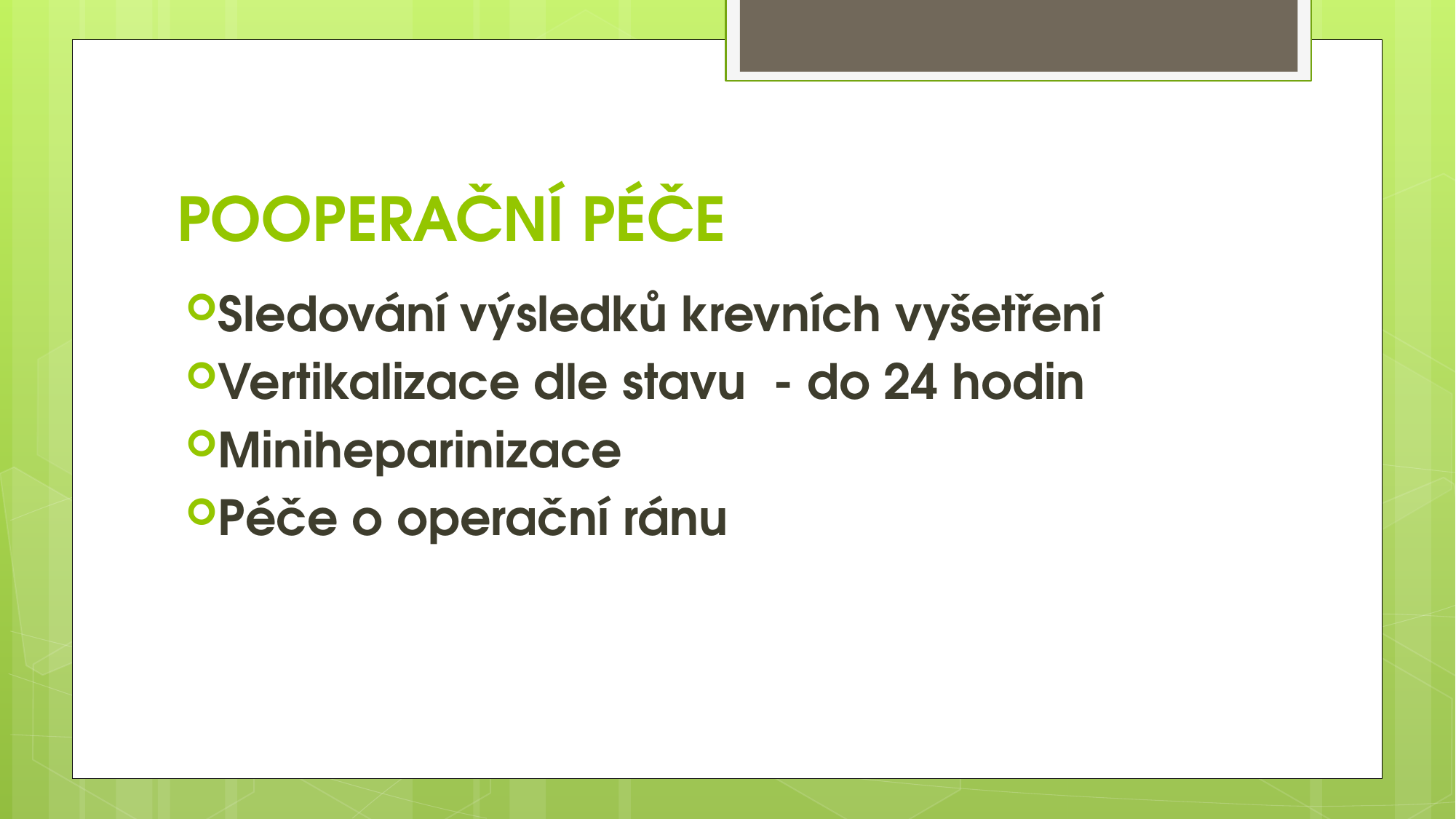

# POOPERAČNÍ PÉČE
Sledování výsledků krevních vyšetření
Vertikalizace dle stavu  - do 24 hodin
Miniheparinizace
Péče o operační ránu